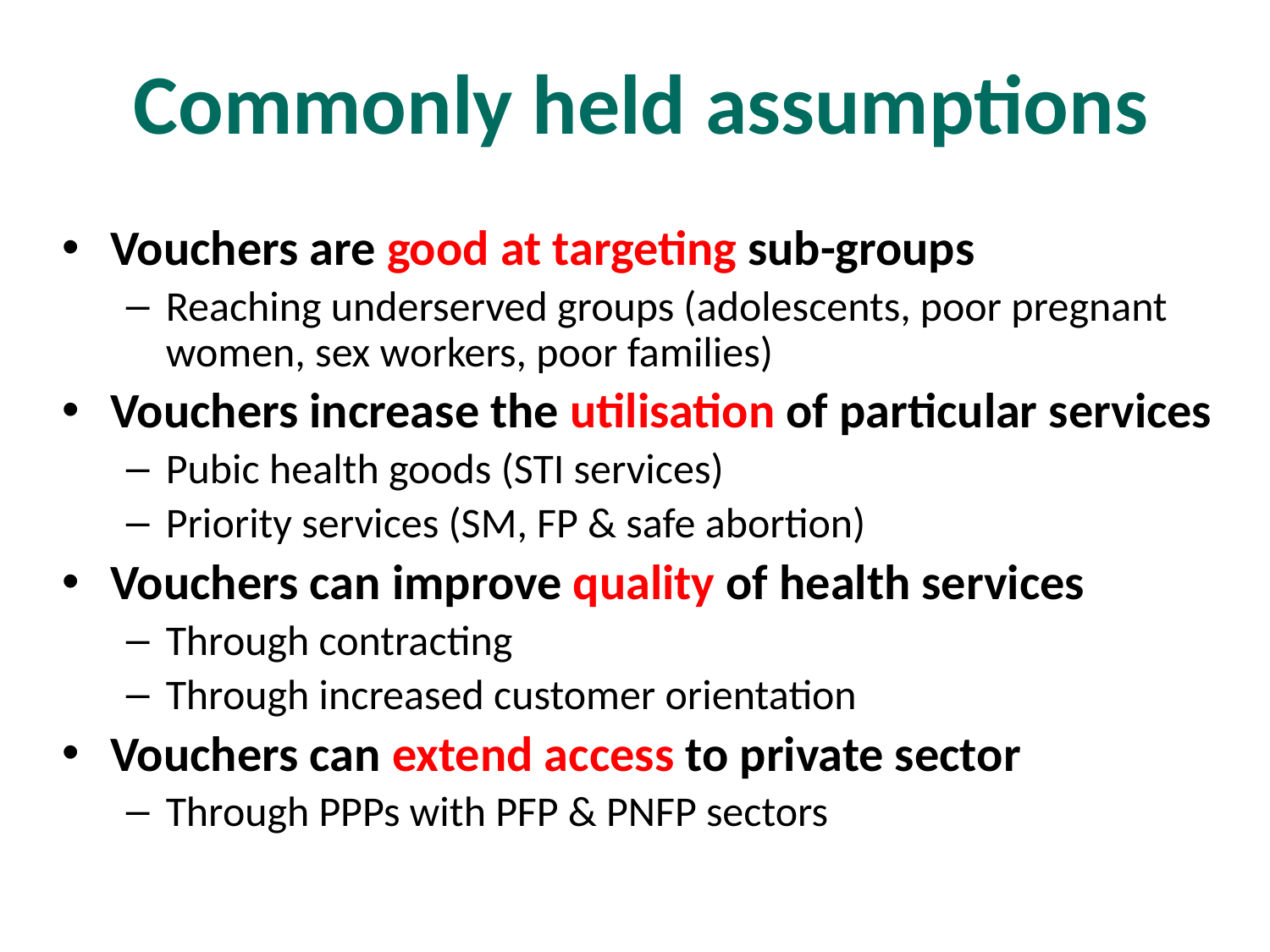

# Commonly held assumptions
Vouchers are good at targeting sub-groups
Reaching underserved groups (adolescents, poor pregnant women, sex workers, poor families)
Vouchers increase the utilisation of particular services
Pubic health goods (STI services)
Priority services (SM, FP & safe abortion)
Vouchers can improve quality of health services
Through contracting
Through increased customer orientation
Vouchers can extend access to private sector
Through PPPs with PFP & PNFP sectors